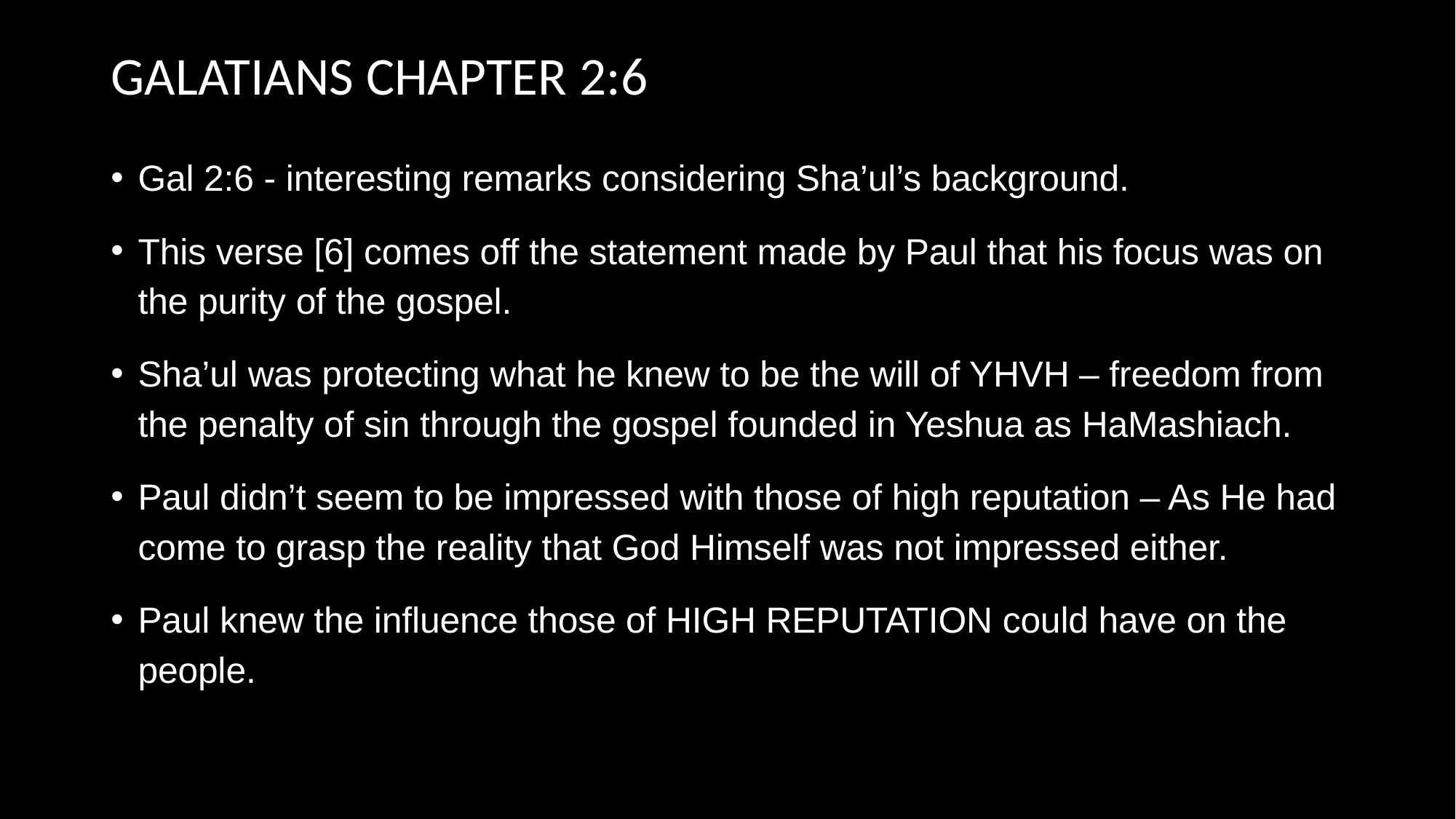

# GALATIANS CHAPTER 2:6
Gal 2:6 - interesting remarks considering Sha’ul’s background.
This verse [6] comes off the statement made by Paul that his focus was on the purity of the gospel.
Sha’ul was protecting what he knew to be the will of YHVH – freedom from  the penalty of sin through the gospel founded in Yeshua as HaMashiach.
Paul didn’t seem to be impressed with those of high reputation – As He had come to grasp the reality that God Himself was not impressed either.
Paul knew the influence those of HIGH REPUTATION could have on the people.